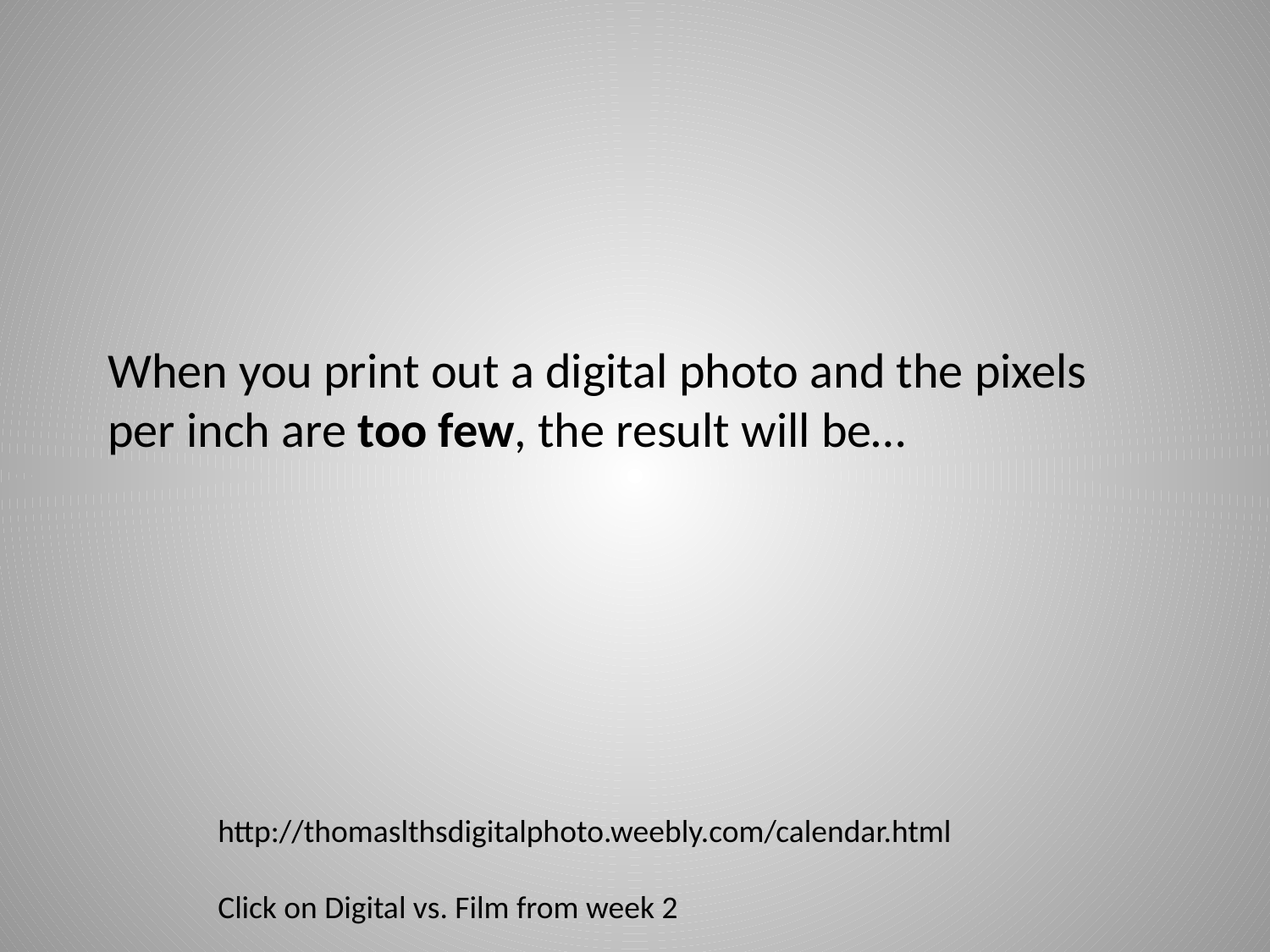

# When you print out a digital photo and the pixels per inch are too few, the result will be…

http://thomaslthsdigitalphoto.weebly.com/calendar.html

Click on Digital vs. Film from week 2